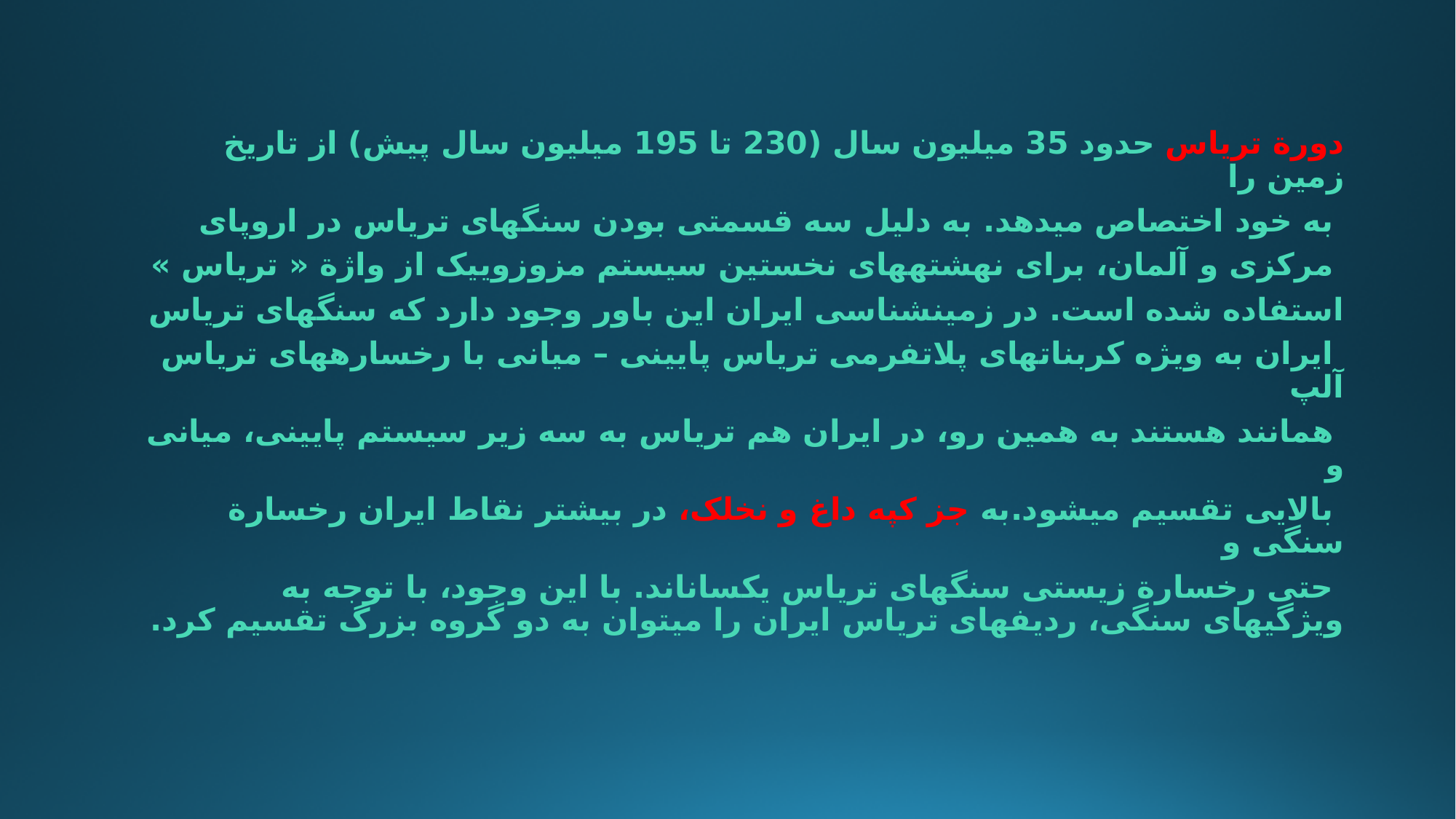

دورة تریاس حدود 35 میلیون سال (230 تا 195 میلیون سال پیش) از تاریخ زمین را
 به خود اختصاص می‎دهد. به دلیل سه قسمتی بودن سنگ‎های تریاس در اروپای
 مرکزی و آلمان، برای نهشته‎های نخستین سیستم مزوزوییک از واژة « تریاس »
استفاده شده است. در زمین‎شناسی ایران این باور وجود دارد که سنگ‎های تریاس
 ایران به ویژه کربنات‎های پلاتفرمی تریاس پایینی – میانی با رخساره‎های تریاس آلپ
 همانند‎ هستند به همین رو، در ایران هم تریاس به سه زیر سیستم پایینی، میانی و
 بالایی تقسیم می‎شود.به جز کپه داغ و نخلک، در بیشتر نقاط ایران رخسارة سنگی و
 حتی رخسارة زیستی سنگ‎های تریاس یکسان‎اند. با این وجود، با توجه به ویژگی‎های سنگی، ردیف‎های تریاس ایران را می‎توان به دو گروه بزرگ تقسیم کرد.